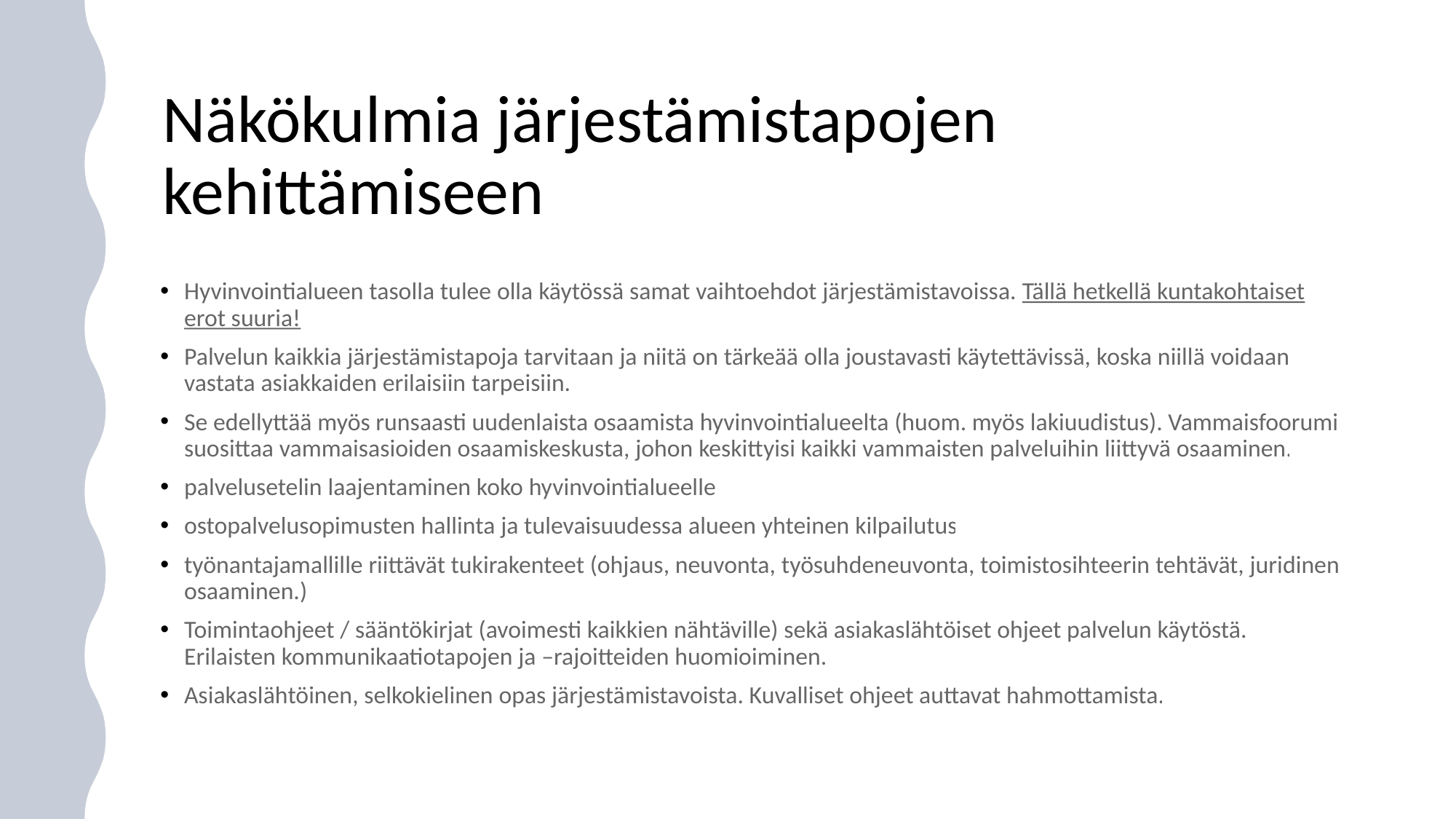

# Näkökulmia järjestämistapojen kehittämiseen
Hyvinvointialueen tasolla tulee olla käytössä samat vaihtoehdot järjestämistavoissa. Tällä hetkellä kuntakohtaiset erot suuria!
Palvelun kaikkia järjestämistapoja tarvitaan ja niitä on tärkeää olla joustavasti käytettävissä, koska niillä voidaan vastata asiakkaiden erilaisiin tarpeisiin.
Se edellyttää myös runsaasti uudenlaista osaamista hyvinvointialueelta (huom. myös lakiuudistus). Vammaisfoorumi suosittaa vammaisasioiden osaamiskeskusta, johon keskittyisi kaikki vammaisten palveluihin liittyvä osaaminen.
palvelusetelin laajentaminen koko hyvinvointialueelle
ostopalvelusopimusten hallinta ja tulevaisuudessa alueen yhteinen kilpailutus
työnantajamallille riittävät tukirakenteet (ohjaus, neuvonta, työsuhdeneuvonta, toimistosihteerin tehtävät, juridinen osaaminen.)
Toimintaohjeet / sääntökirjat (avoimesti kaikkien nähtäville) sekä asiakaslähtöiset ohjeet palvelun käytöstä. Erilaisten kommunikaatiotapojen ja –rajoitteiden huomioiminen.
Asiakaslähtöinen, selkokielinen opas järjestämistavoista. Kuvalliset ohjeet auttavat hahmottamista.